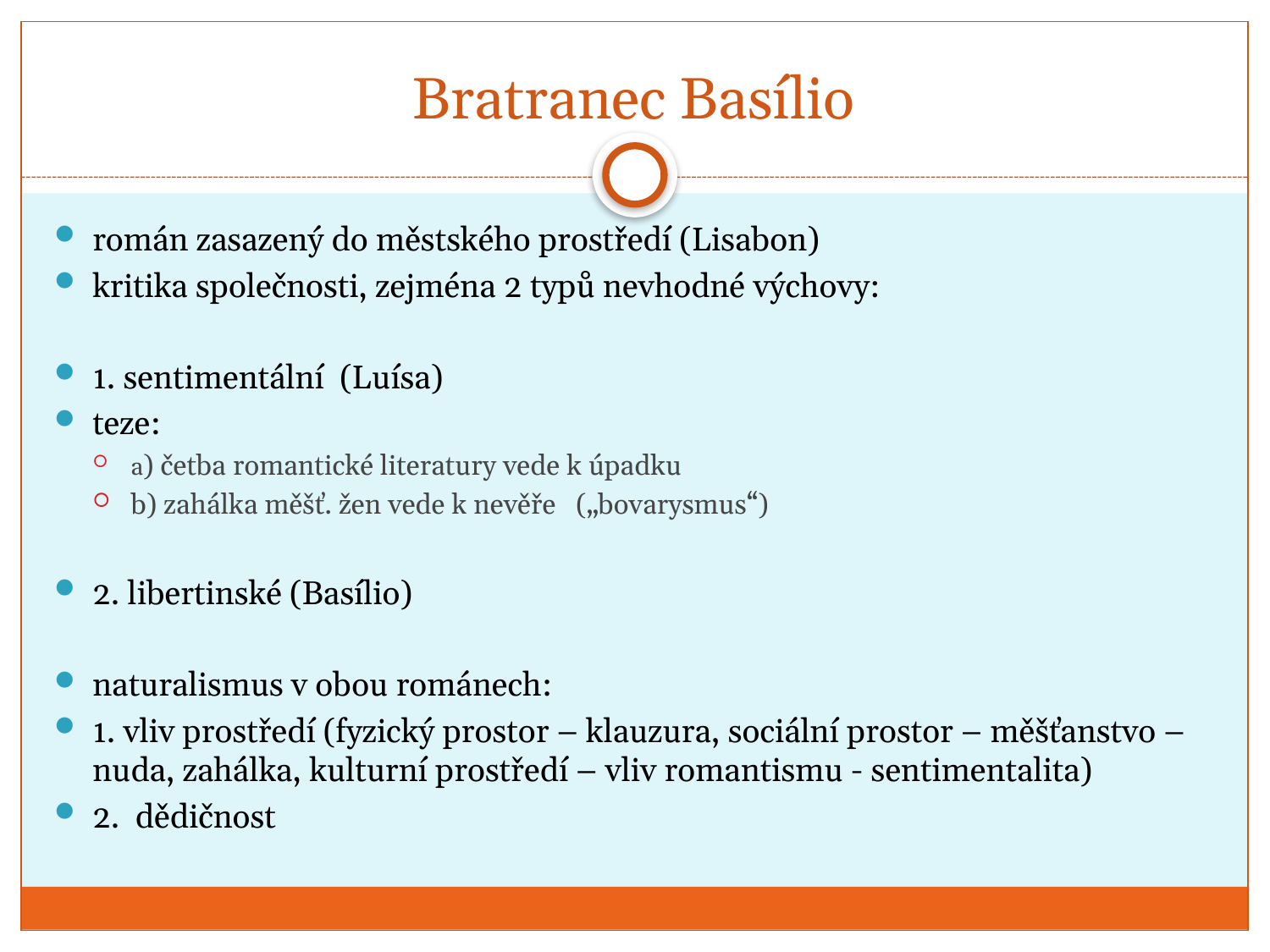

# Bratranec Basílio
román zasazený do městského prostředí (Lisabon)
kritika společnosti, zejména 2 typů nevhodné výchovy:

1. sentimentální  (Luísa)
teze:
a) četba romantické literatury vede k úpadku
b) zahálka měšť. žen vede k nevěře   („bovarysmus“)

2. libertinské (Basílio)

naturalismus v obou románech:
1. vliv prostředí (fyzický prostor – klauzura, sociální prostor – měšťanstvo – nuda, zahálka, kulturní prostředí – vliv romantismu - sentimentalita)
2.  dědičnost